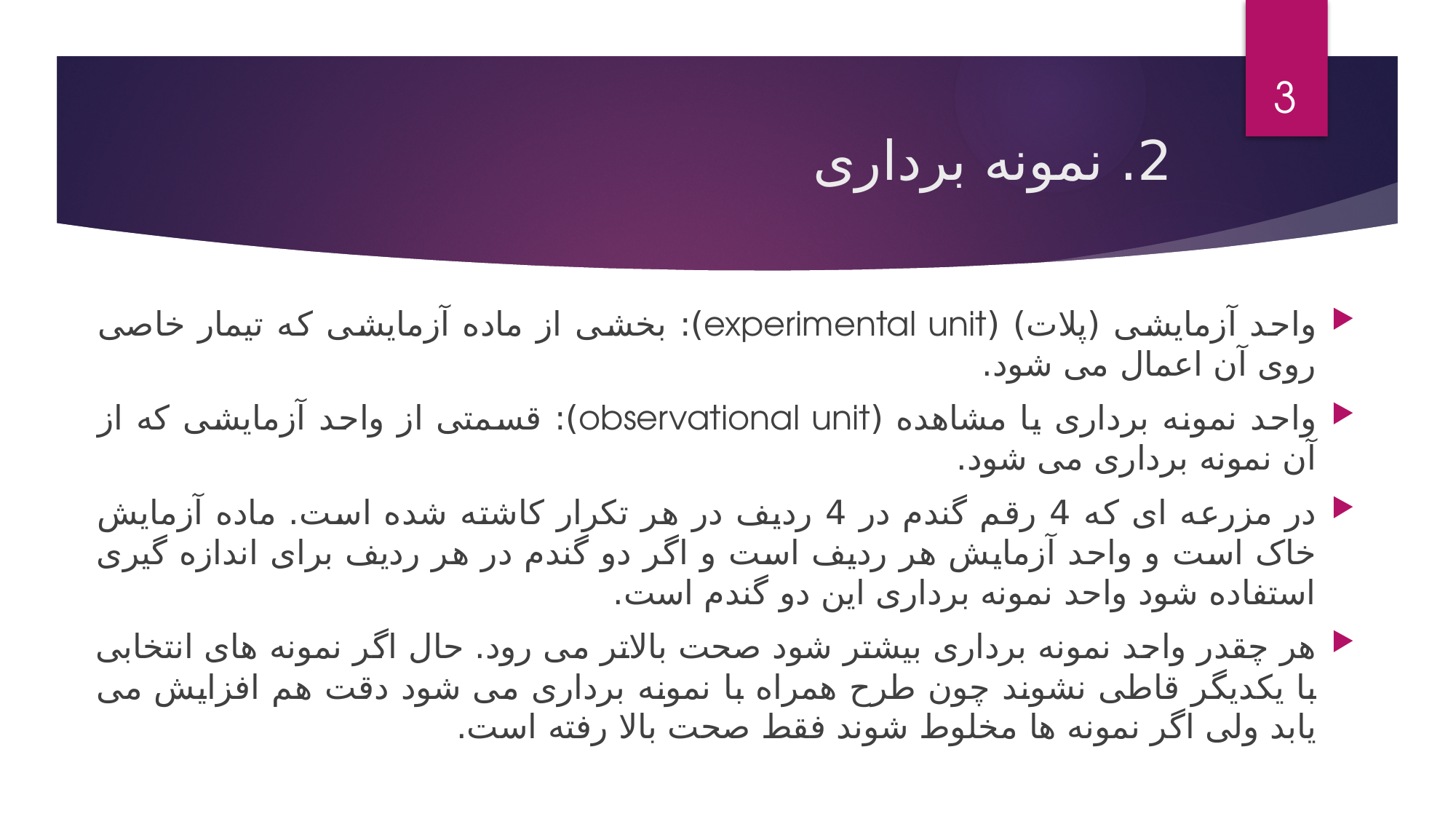

3
# 2. نمونه برداری
واحد آزمایشی (پلات) (experimental unit): بخشی از ماده آزمایشی که تیمار خاصی روی آن اعمال می شود.
واحد نمونه برداری یا مشاهده (observational unit): قسمتی از واحد آزمایشی که از آن نمونه برداری می شود.
در مزرعه ای که 4 رقم گندم در 4 ردیف در هر تکرار کاشته شده است. ماده آزمایش خاک است و واحد آزمایش هر ردیف است و اگر دو گندم در هر ردیف برای اندازه گیری استفاده شود واحد نمونه برداری این دو گندم است.
هر چقدر واحد نمونه برداری بیشتر شود صحت بالاتر می رود. حال اگر نمونه های انتخابی با یکدیگر قاطی نشوند چون طرح همراه با نمونه برداری می شود دقت هم افزایش می یابد ولی اگر نمونه ها مخلوط شوند فقط صحت بالا رفته است.